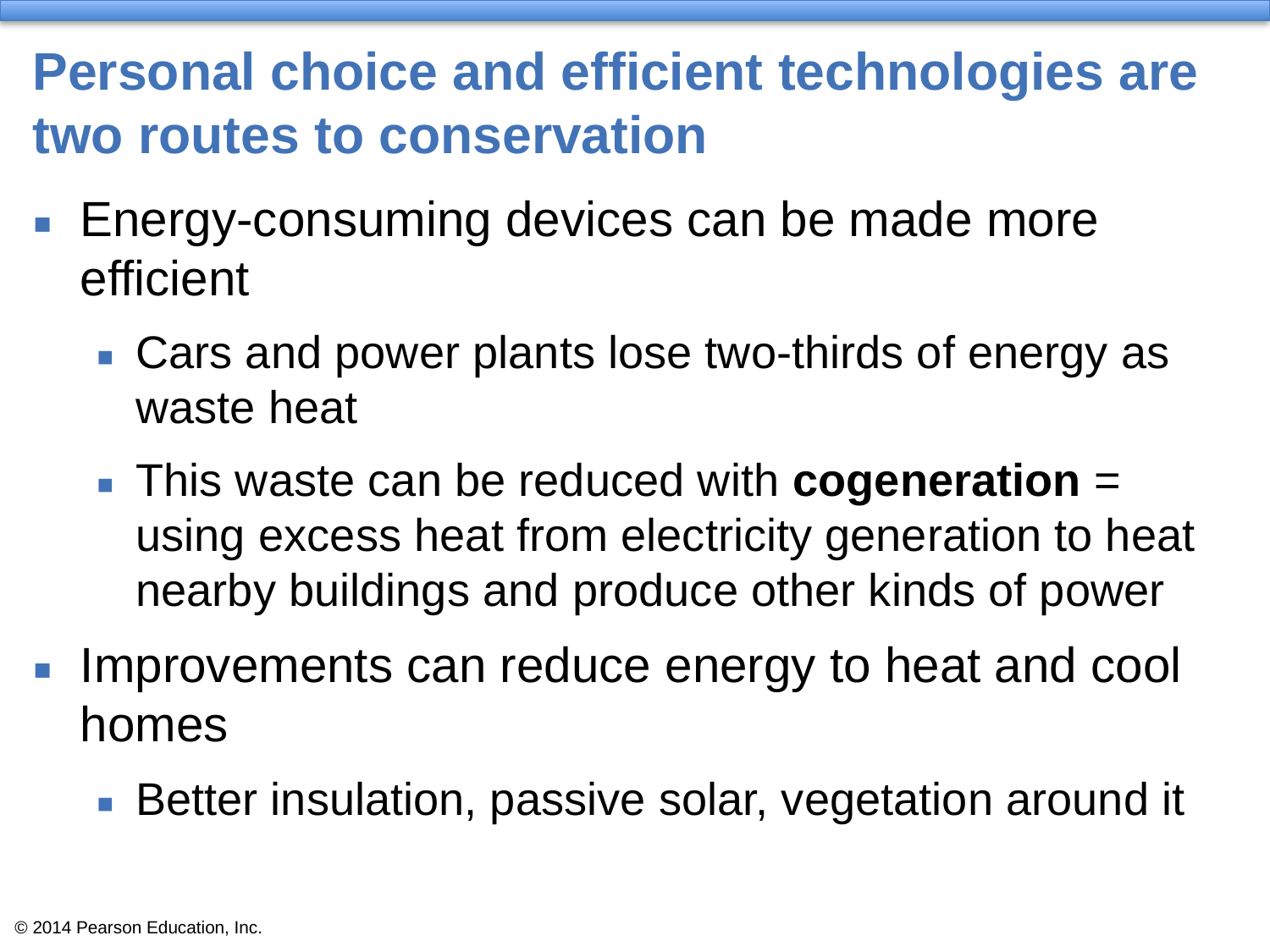

# Personal choice and efficient technologies are two routes to conservation
Energy-consuming devices can be made more efficient
Cars and power plants lose two-thirds of energy as waste heat
This waste can be reduced with cogeneration = using excess heat from electricity generation to heat nearby buildings and produce other kinds of power
Improvements can reduce energy to heat and cool homes
Better insulation, passive solar, vegetation around it